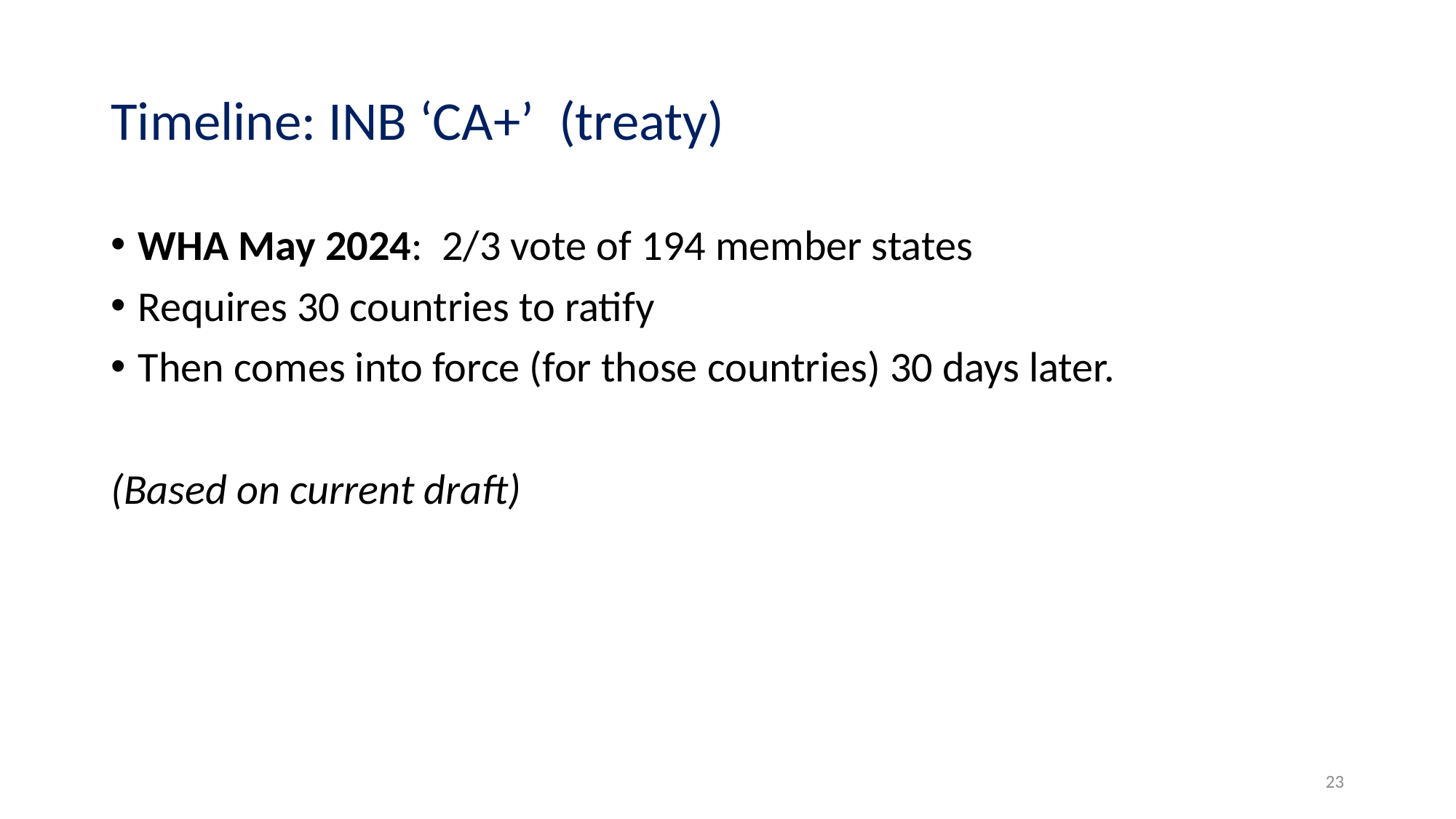

# Timeline: INB ‘CA+’  (treaty)
WHA May 2024:  2/3 vote of 194 member states
Requires 30 countries to ratify
Then comes into force (for those countries) 30 days later.

(Based on current draft)
23